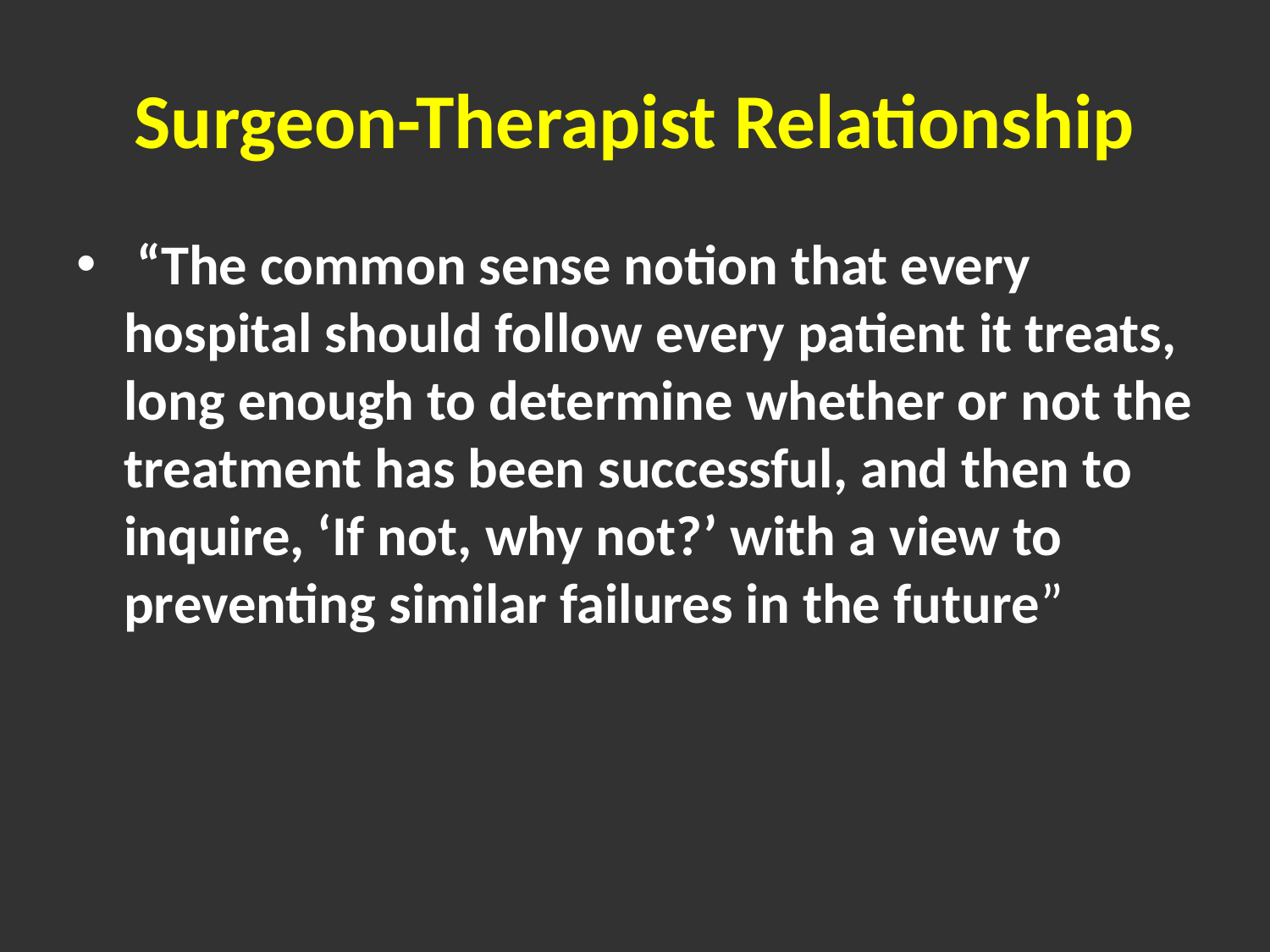

# Surgeon-Therapist Relationship
 “The common sense notion that every hospital should follow every patient it treats, long enough to determine whether or not the treatment has been successful, and then to inquire, ‘If not, why not?’ with a view to preventing similar failures in the future”